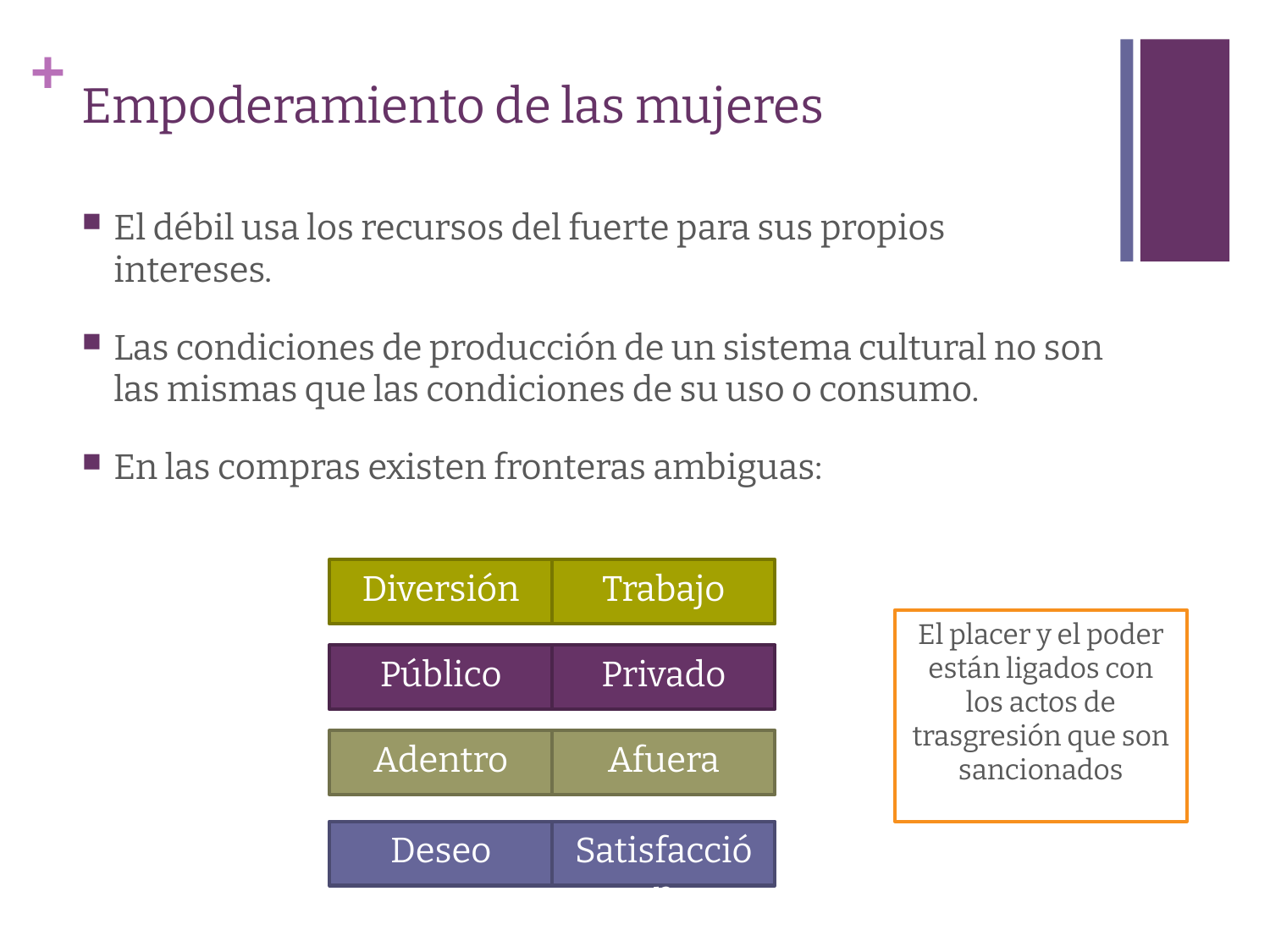

# Empoderamiento de las mujeres
El débil usa los recursos del fuerte para sus propios intereses.
Las condiciones de producción de un sistema cultural no son las mismas que las condiciones de su uso o consumo.
En las compras existen fronteras ambiguas:
Diversión
Trabajo
El placer y el poder están ligados con los actos de trasgresión que son sancionados
Público
Privado
Adentro
Afuera
Deseo
Satisfacción